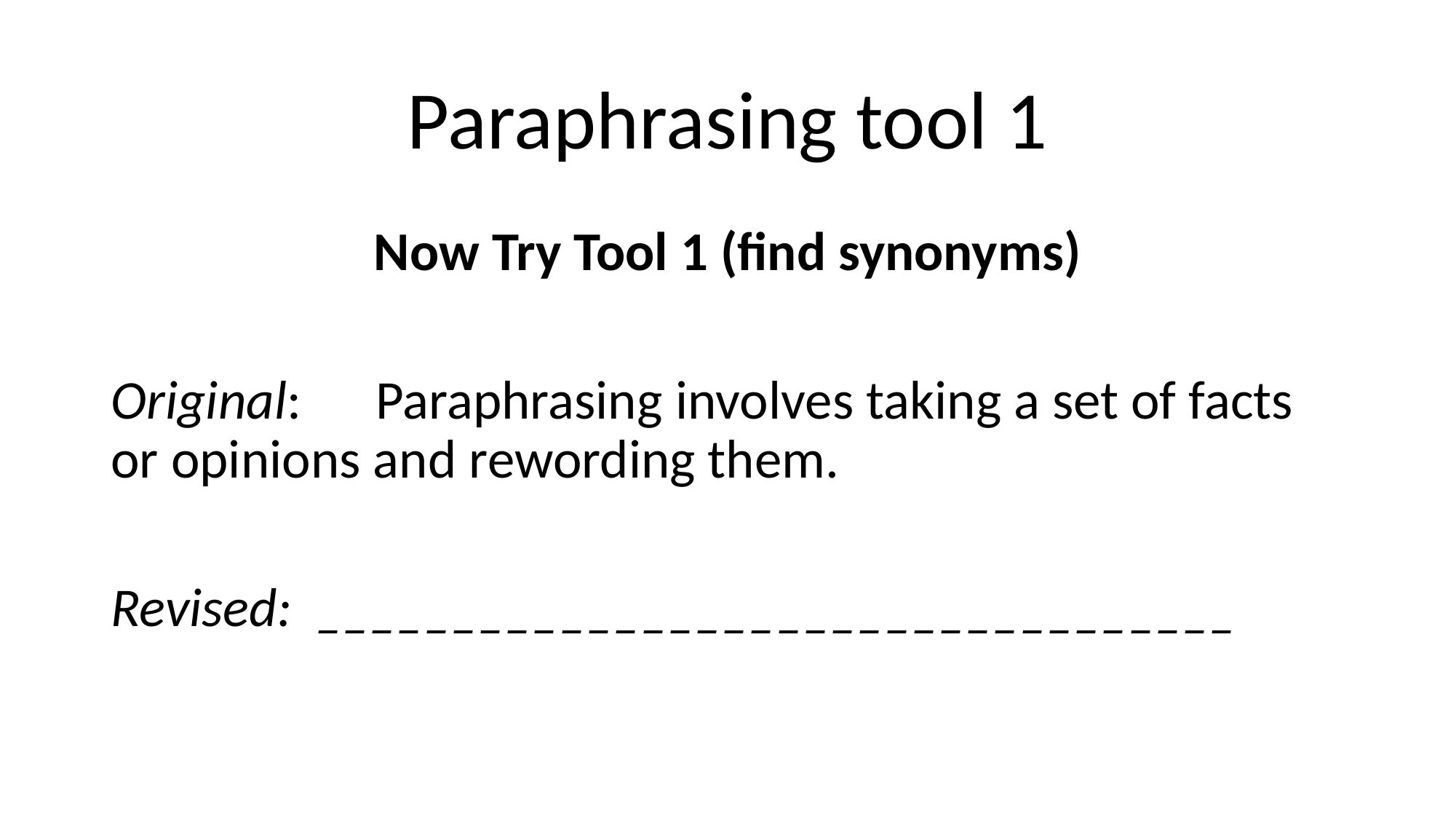

# Paraphrasing tool 1
Now Try Tool 1 (find synonyms)

Original:      Paraphrasing involves taking a set of facts or opinions and rewording them.

Revised:  __________________________________